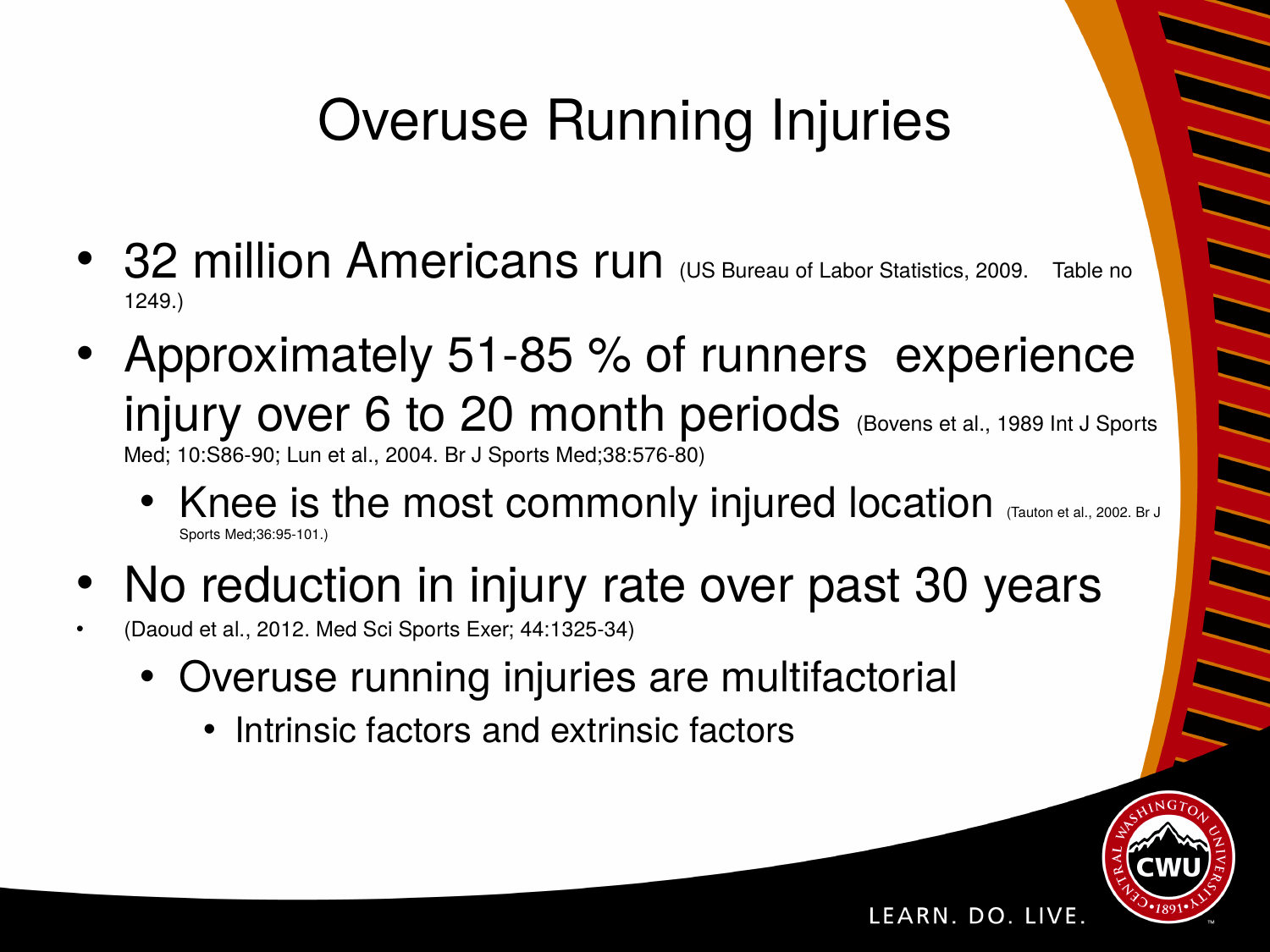

# Overuse Running Injuries
32 million Americans run (US Bureau of Labor Statistics, 2009.    Table no 1249.)
Approximately 51-85 % of runners  experience injury over 6 to 20 month periods (Bovens et al., 1989 Int J Sports Med; 10:S86-90; Lun et al., 2004. Br J Sports Med;38:576-80)
Knee is the most commonly injured location (Tauton et al., 2002. Br J Sports Med;36:95-101.)
No reduction in injury rate over past 30 years
(Daoud et al., 2012. Med Sci Sports Exer; 44:1325-34)
Overuse running injuries are multifactorial
Intrinsic factors and extrinsic factors